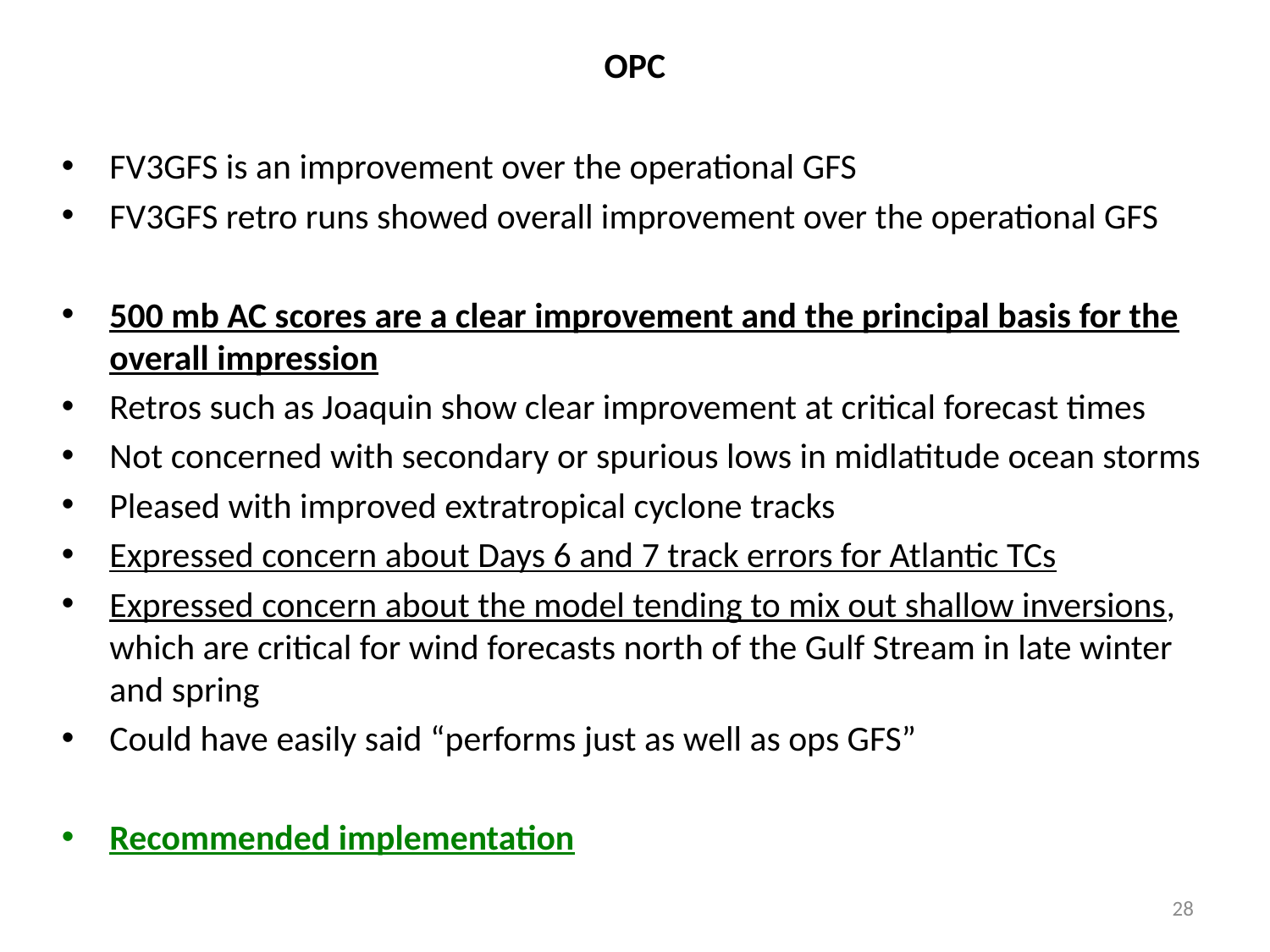

# OPC
FV3GFS is an improvement over the operational GFS
FV3GFS retro runs showed overall improvement over the operational GFS

500 mb AC scores are a clear improvement and the principal basis for the overall impression
Retros such as Joaquin show clear improvement at critical forecast times
Not concerned with secondary or spurious lows in midlatitude ocean storms
Pleased with improved extratropical cyclone tracks
Expressed concern about Days 6 and 7 track errors for Atlantic TCs
Expressed concern about the model tending to mix out shallow inversions, which are critical for wind forecasts north of the Gulf Stream in late winter and spring
Could have easily said “performs just as well as ops GFS”

Recommended implementation

28